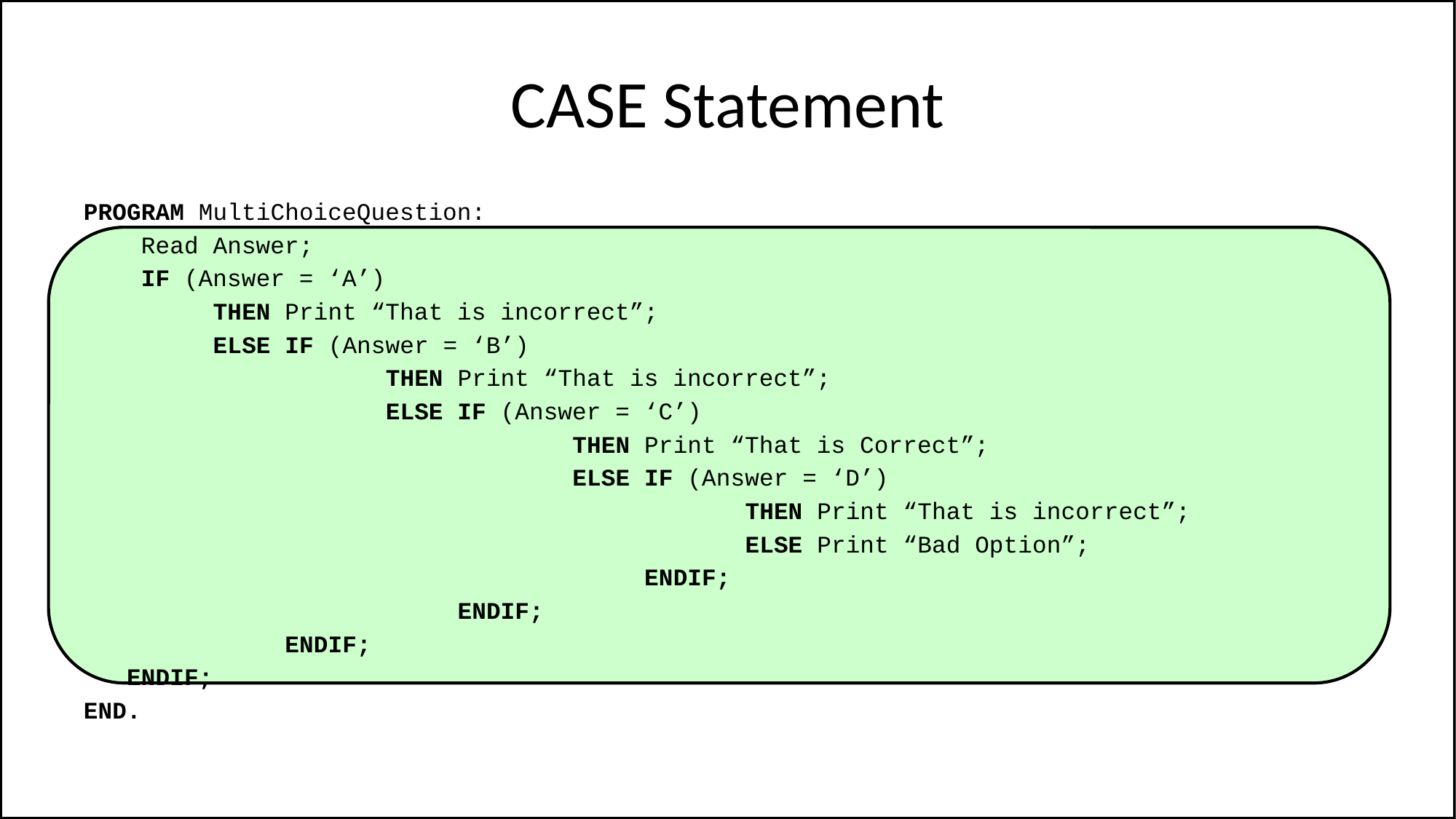

# CASE Statement
PROGRAM MultiChoiceQuestion:
    Read Answer;
    IF (Answer = ‘A’)
         THEN Print “That is incorrect”;
         ELSE IF (Answer = ‘B’)
                     THEN Print “That is incorrect”;
                     ELSE IF (Answer = ‘C’)
                                  THEN Print “That is Correct”;
                                  ELSE IF (Answer = ‘D’)
                                              THEN Print “That is incorrect”;
                                              ELSE Print “Bad Option”;
                                       ENDIF;
                          ENDIF;
              ENDIF;
   ENDIF;
END.